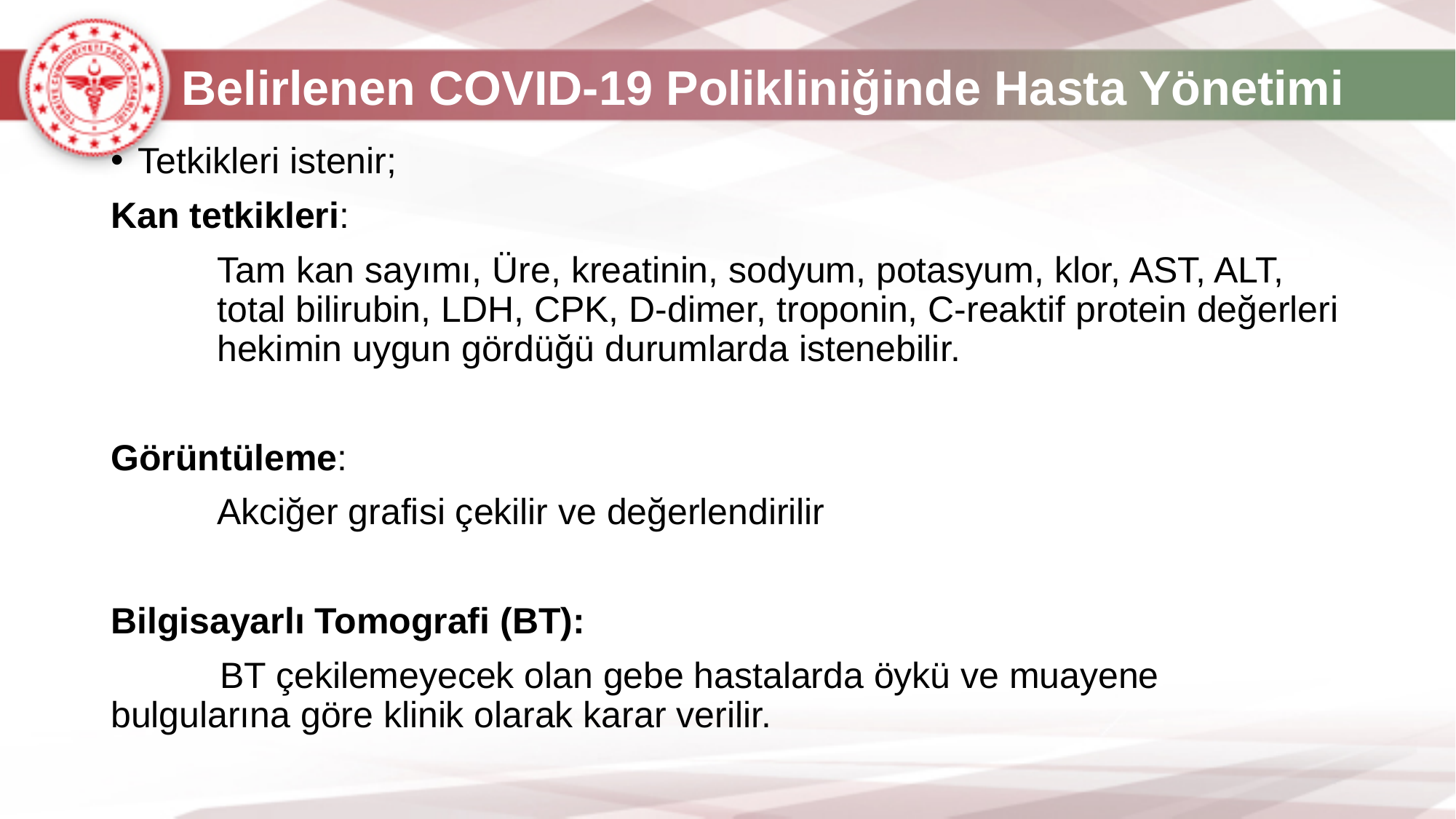

# Belirlenen COVID-19 Polikliniğinde Hasta Yönetimi
Tetkikleri istenir;
Kan tetkikleri:
Tam kan sayımı, Üre, kreatinin, sodyum, potasyum, klor, AST, ALT, total bilirubin, LDH, CPK, D-dimer, troponin, C-reaktif protein değerleri hekimin uygun gördüğü durumlarda istenebilir.

Görüntüleme:
Akciğer grafisi çekilir ve değerlendirilir

Bilgisayarlı Tomografi (BT):
	BT çekilemeyecek olan gebe hastalarda öykü ve muayene bulgularına göre klinik olarak karar verilir.